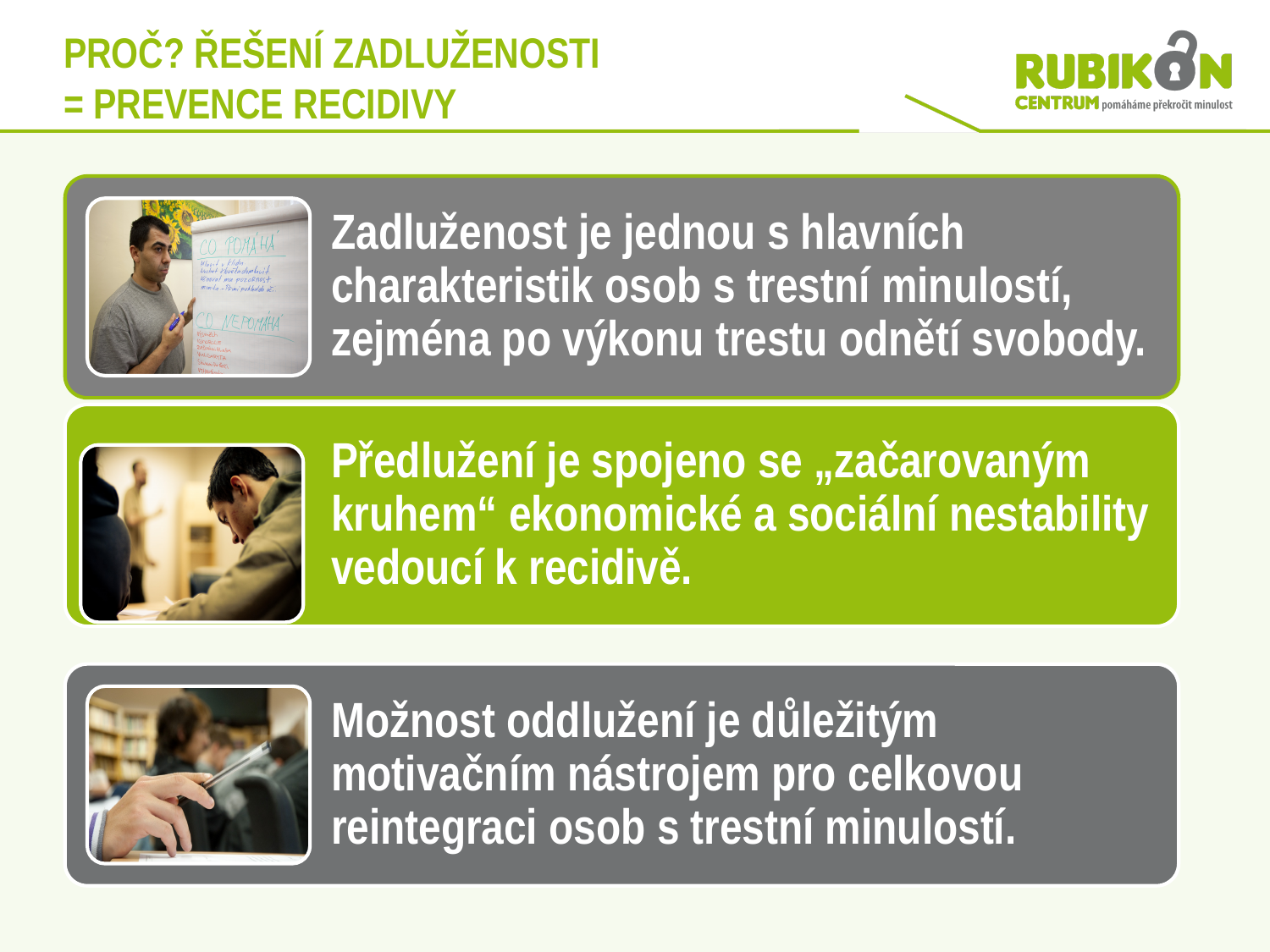

# PROČ? ŘEŠENÍ ZADLUŽENOSTI = PREVENCE RECIDIVY
Zadluženost je jednou s hlavních charakteristik osob s trestní minulostí, zejména po výkonu trestu odnětí svobody.
Předlužení je spojeno se „začarovaným kruhem“ ekonomické a sociální nestability vedoucí k recidivě.
Možnost oddlužení je důležitým motivačním nástrojem pro celkovou reintegraci osob s trestní minulostí.
Pozn.: